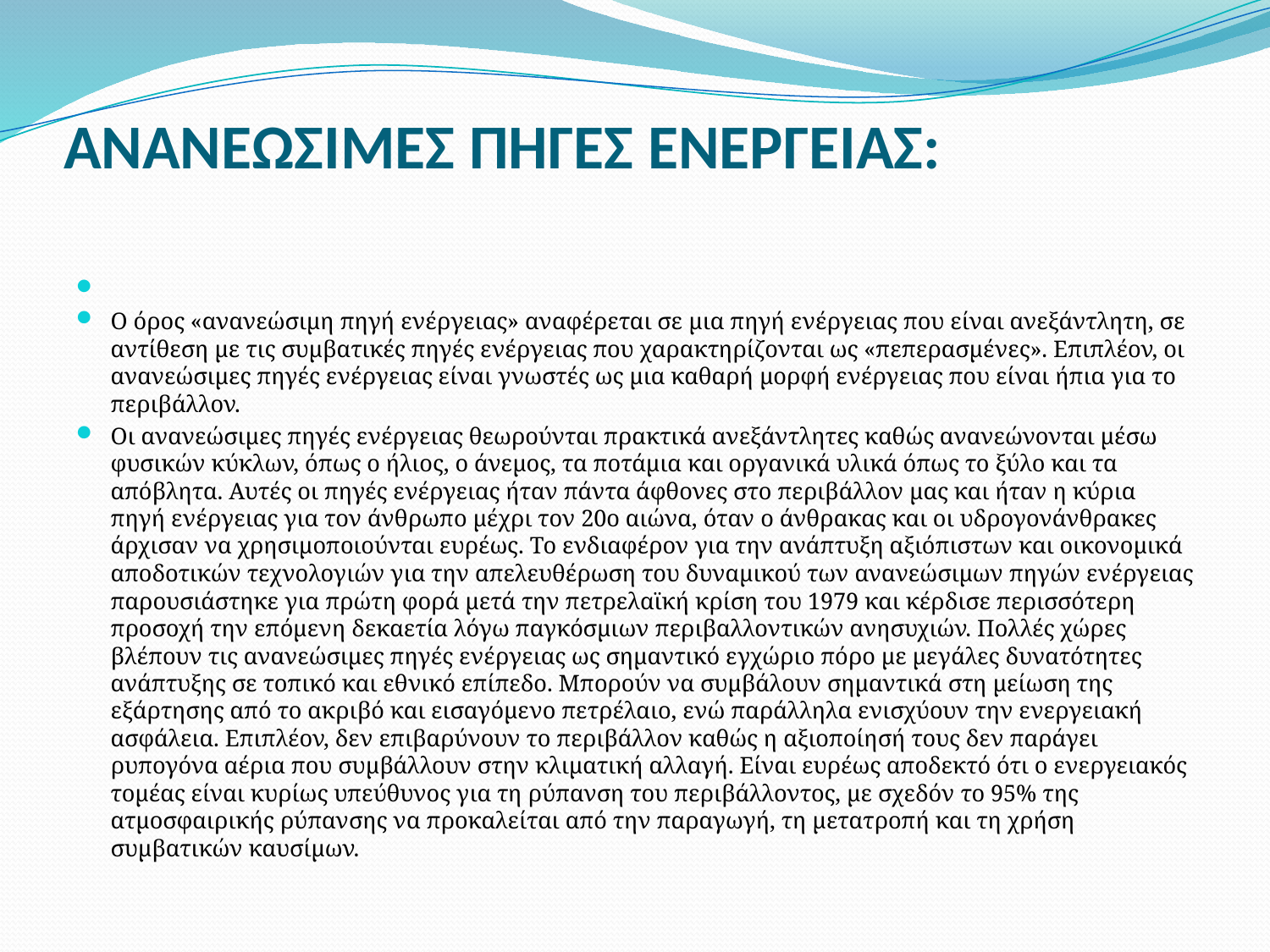

# ΑΝΑΝΕΩΣΙΜΕΣ ΠΗΓΕΣ ΕΝΕΡΓΕΙΑΣ:

Ο όρος «ανανεώσιμη πηγή ενέργειας» αναφέρεται σε μια πηγή ενέργειας που είναι ανεξάντλητη, σε αντίθεση με τις συμβατικές πηγές ενέργειας που χαρακτηρίζονται ως «πεπερασμένες». Επιπλέον, οι ανανεώσιμες πηγές ενέργειας είναι γνωστές ως μια καθαρή μορφή ενέργειας που είναι ήπια για το περιβάλλον.
Οι ανανεώσιμες πηγές ενέργειας θεωρούνται πρακτικά ανεξάντλητες καθώς ανανεώνονται μέσω φυσικών κύκλων, όπως ο ήλιος, ο άνεμος, τα ποτάμια και οργανικά υλικά όπως το ξύλο και τα απόβλητα. Αυτές οι πηγές ενέργειας ήταν πάντα άφθονες στο περιβάλλον μας και ήταν η κύρια πηγή ενέργειας για τον άνθρωπο μέχρι τον 20ο αιώνα, όταν ο άνθρακας και οι υδρογονάνθρακες άρχισαν να χρησιμοποιούνται ευρέως. Το ενδιαφέρον για την ανάπτυξη αξιόπιστων και οικονομικά αποδοτικών τεχνολογιών για την απελευθέρωση του δυναμικού των ανανεώσιμων πηγών ενέργειας παρουσιάστηκε για πρώτη φορά μετά την πετρελαϊκή κρίση του 1979 και κέρδισε περισσότερη προσοχή την επόμενη δεκαετία λόγω παγκόσμιων περιβαλλοντικών ανησυχιών. Πολλές χώρες βλέπουν τις ανανεώσιμες πηγές ενέργειας ως σημαντικό εγχώριο πόρο με μεγάλες δυνατότητες ανάπτυξης σε τοπικό και εθνικό επίπεδο. Μπορούν να συμβάλουν σημαντικά στη μείωση της εξάρτησης από το ακριβό και εισαγόμενο πετρέλαιο, ενώ παράλληλα ενισχύουν την ενεργειακή ασφάλεια. Επιπλέον, δεν επιβαρύνουν το περιβάλλον καθώς η αξιοποίησή τους δεν παράγει ρυπογόνα αέρια που συμβάλλουν στην κλιματική αλλαγή. Είναι ευρέως αποδεκτό ότι ο ενεργειακός τομέας είναι κυρίως υπεύθυνος για τη ρύπανση του περιβάλλοντος, με σχεδόν το 95% της ατμοσφαιρικής ρύπανσης να προκαλείται από την παραγωγή, τη μετατροπή και τη χρήση συμβατικών καυσίμων.